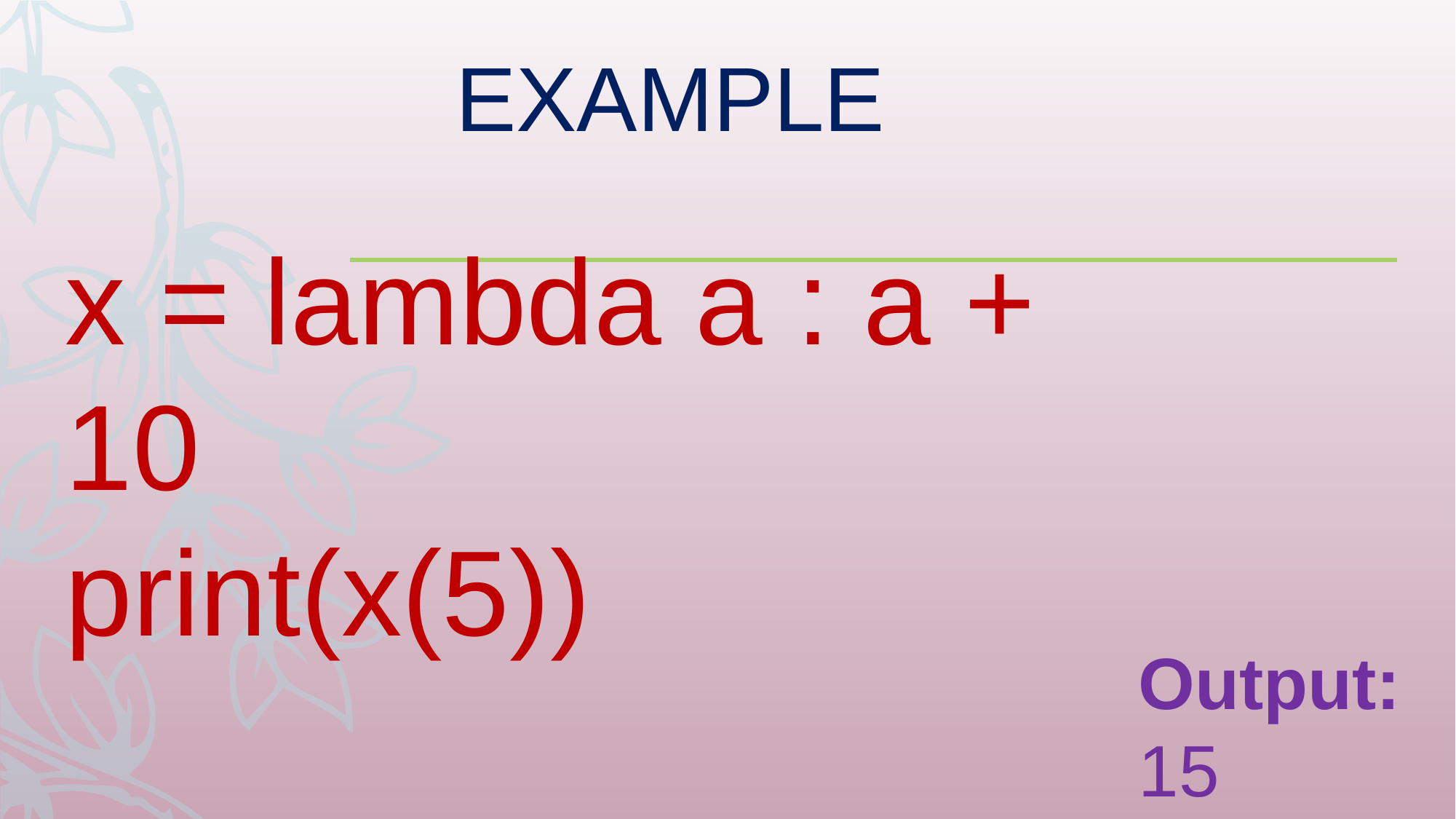

EXAMPLE
x = lambda a : a + 10
print(x(5))
Output:
15